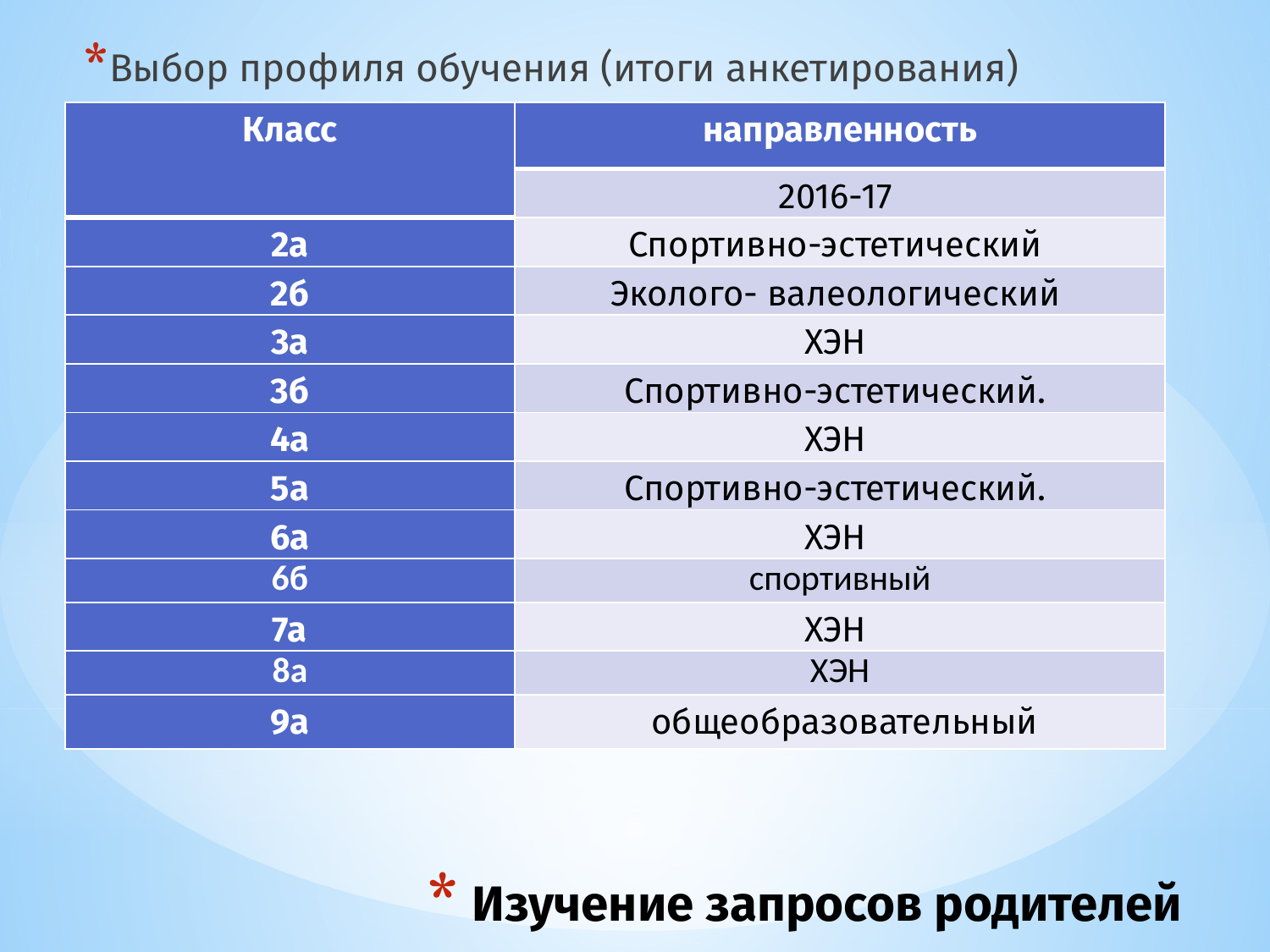

Выбор профиля обучения (итоги анкетирования)

| Класс | направленность |
| --- | --- |
|  | 2016-17 |
| 2а | Спортивно-эстетический |
| 2б | Эколого- валеологический |
| 3а | ХЭН |
| 3б | Спортивно-эстетический. |
| 4а | ХЭН |
| 5а | Спортивно-эстетический. |
| 6а | ХЭН |
| 6б | спортивный |
| 7а | ХЭН |
| 8а | ХЭН |
| 9а | общеобразовательный |
# Изучение запросов родителей